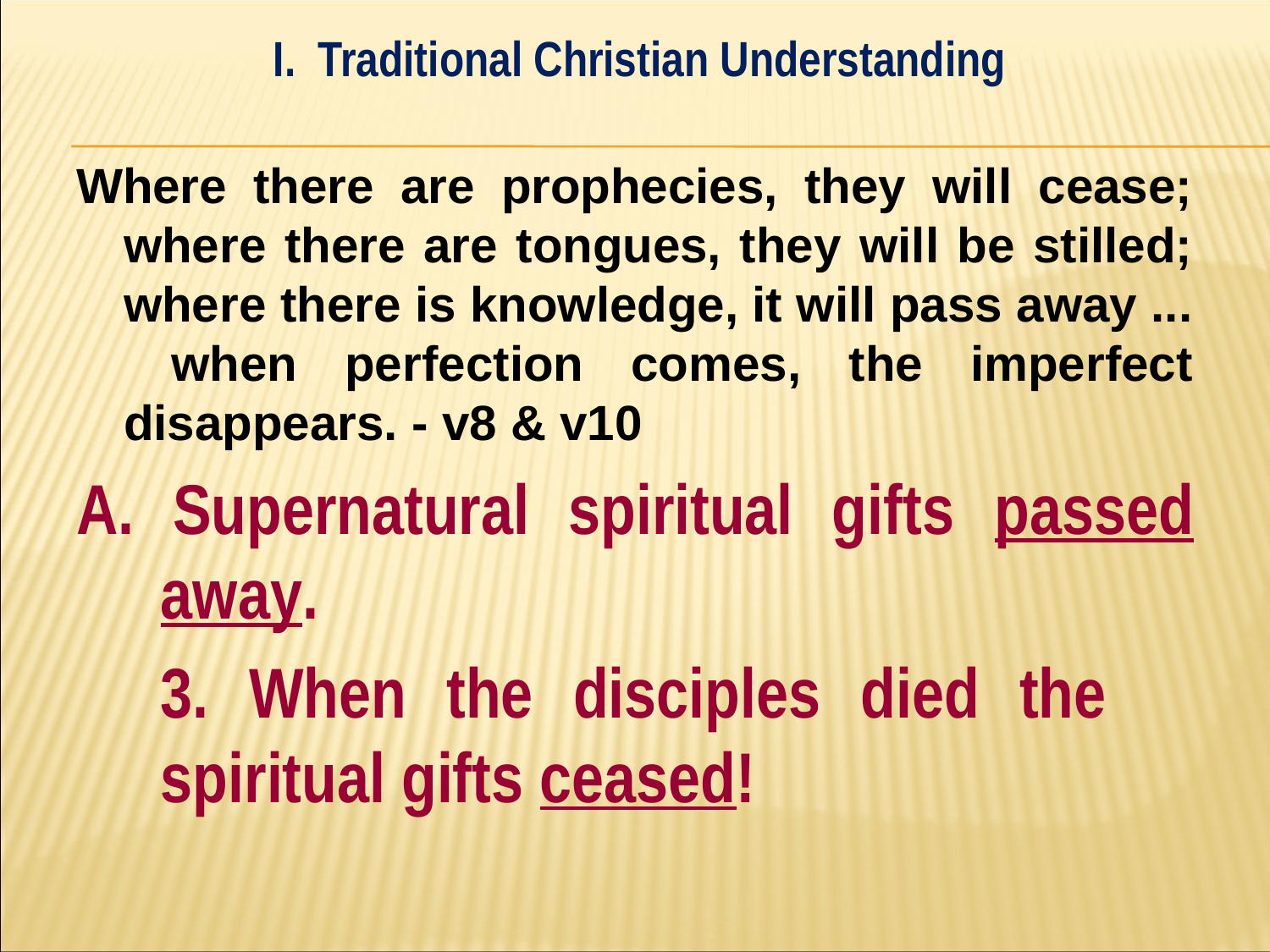

I.  Traditional Christian Understanding
#
Where there are prophecies, they will cease; where there are tongues, they will be stilled; where there is knowledge, it will pass away ...  when perfection comes, the imperfect disappears. - v8 & v10
A. Supernatural spiritual gifts passed away.
	3. When the disciples died the 	spiritual gifts ceased!